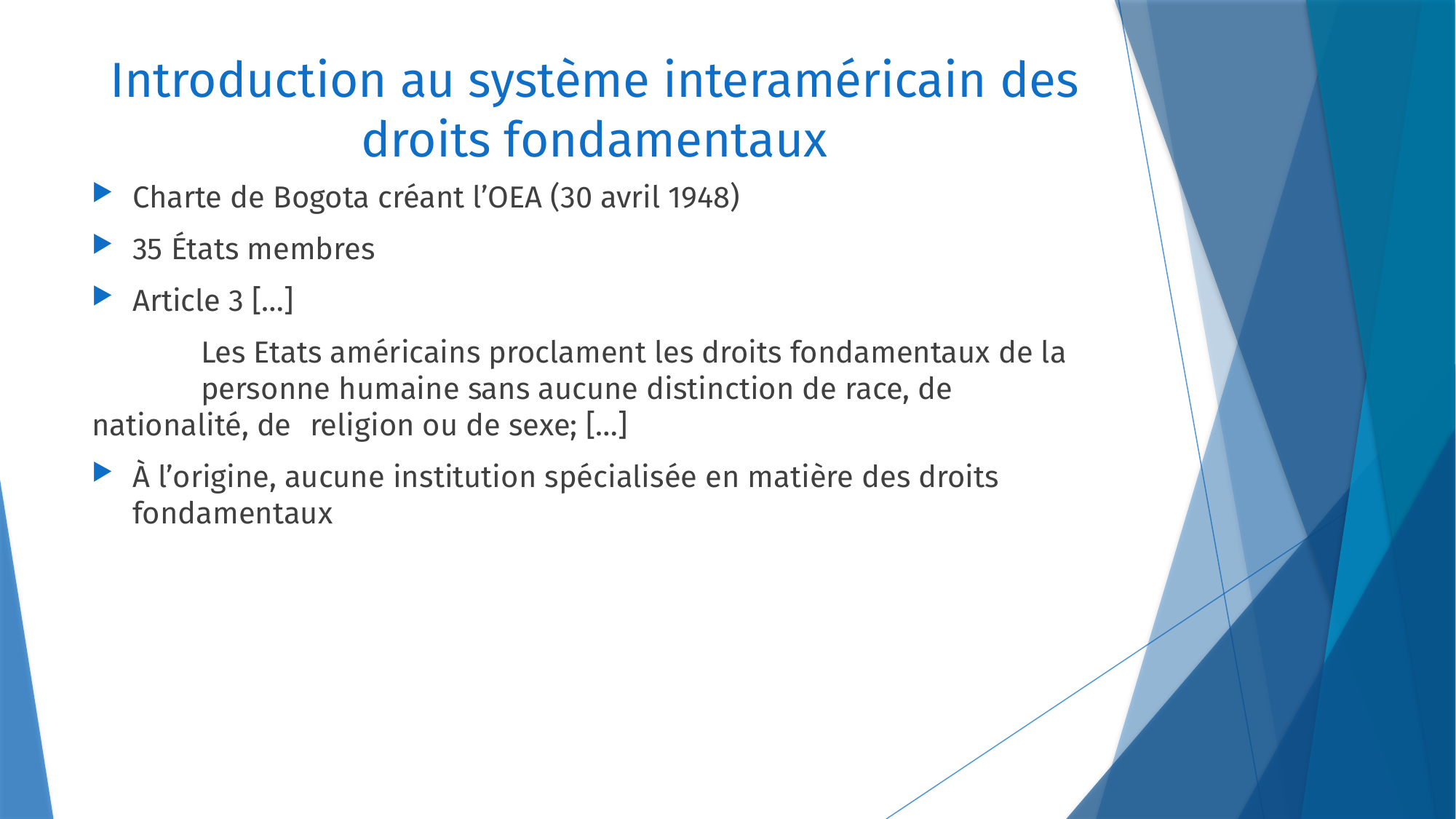

# Introduction au système interaméricain des droits fondamentaux
Charte de Bogota créant l’OEA (30 avril 1948)
35 États membres
Article 3 […]
	Les Etats américains proclament les droits fondamentaux de la 	personne humaine sans aucune distinction de race, de nationalité, de 	religion ou de sexe; […]
À l’origine, aucune institution spécialisée en matière des droits fondamentaux